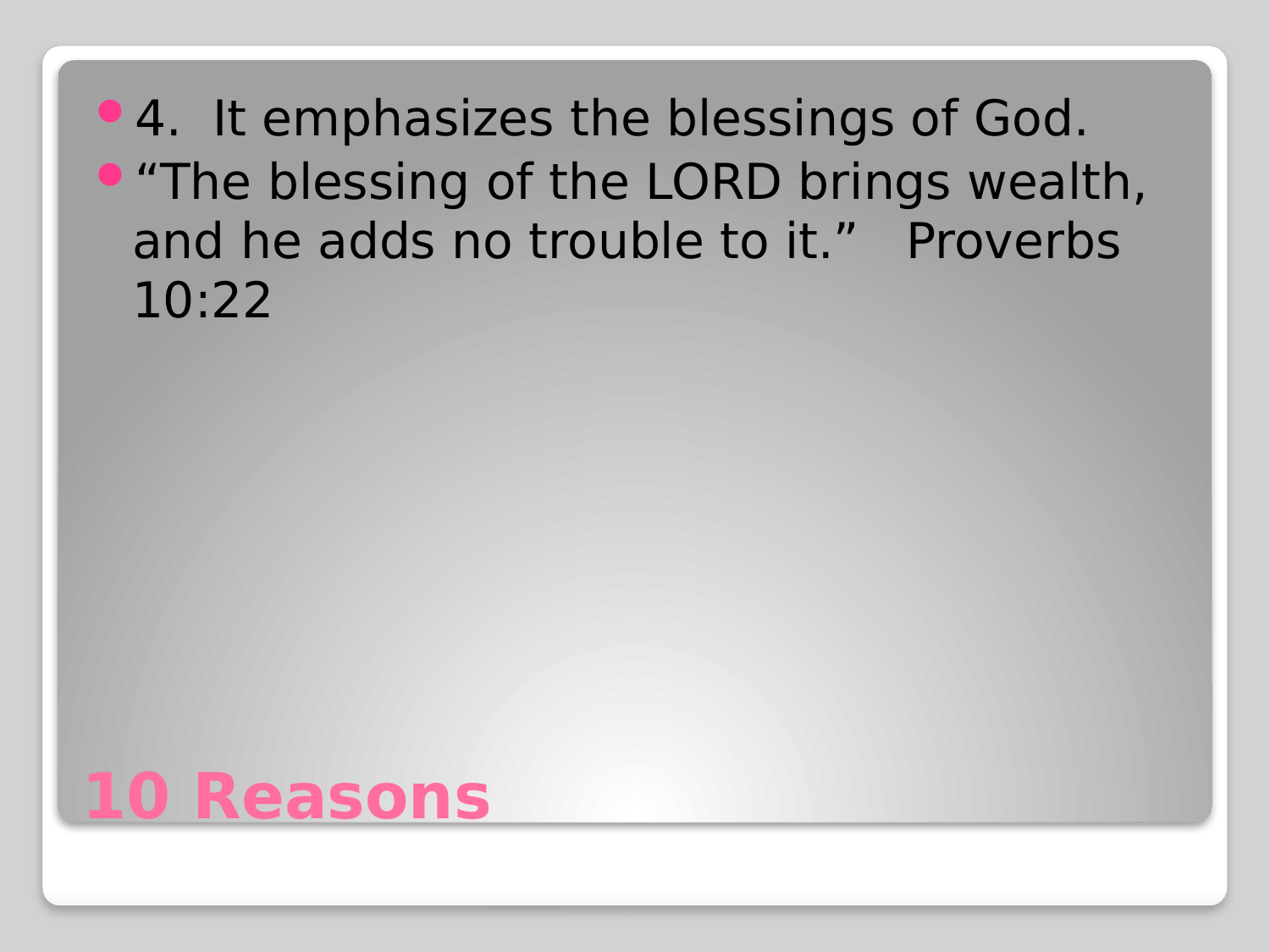

4.  It emphasizes the blessings of God.
“The blessing of the LORD brings wealth, and he adds no trouble to it.”   Proverbs 10:22
# 10 Reasons